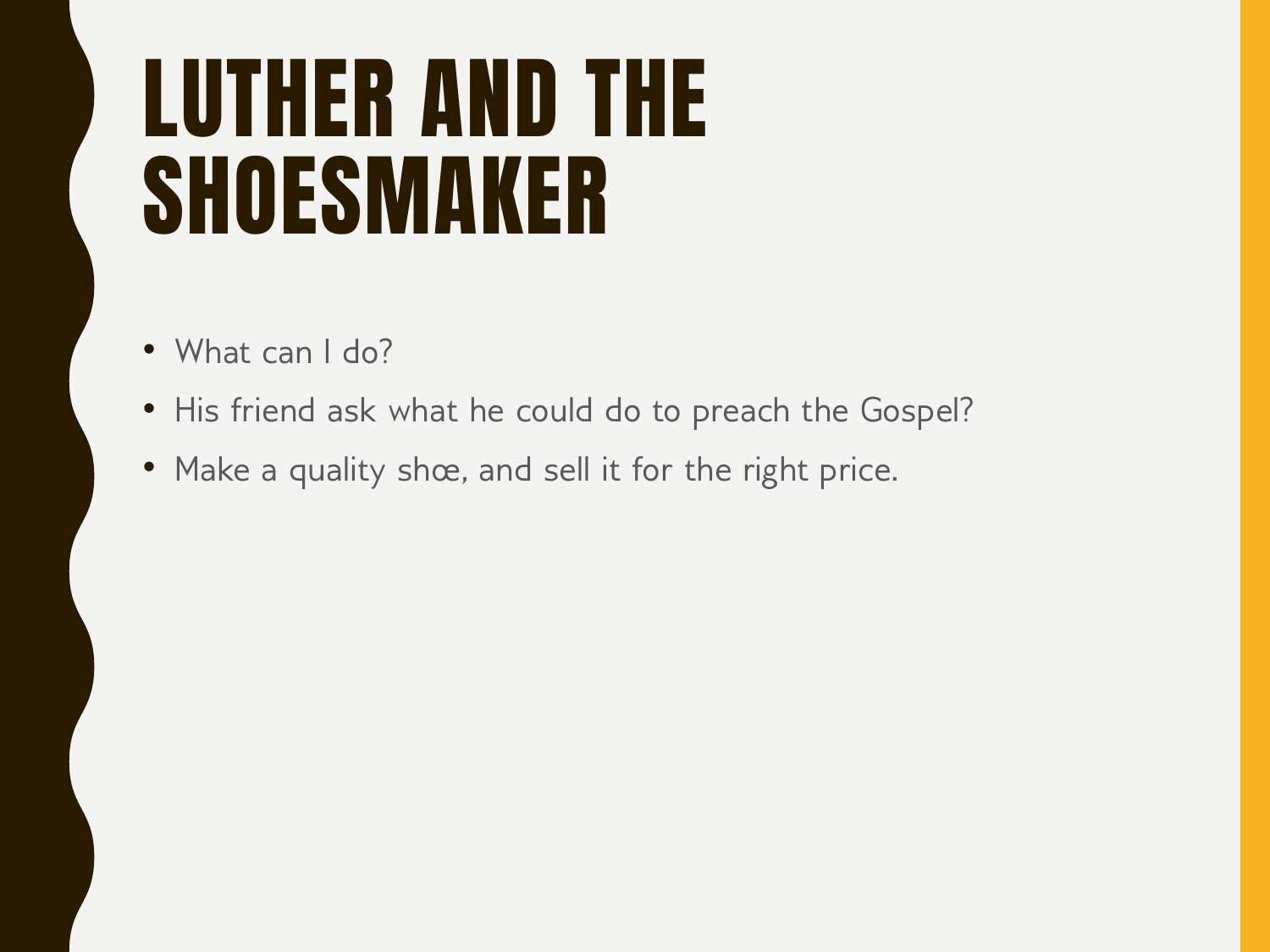

# Luther and the Shoesmaker
What can I do?
His friend ask what he could do to preach the Gospel?
Make a quality shoe, and sell it for the right price.